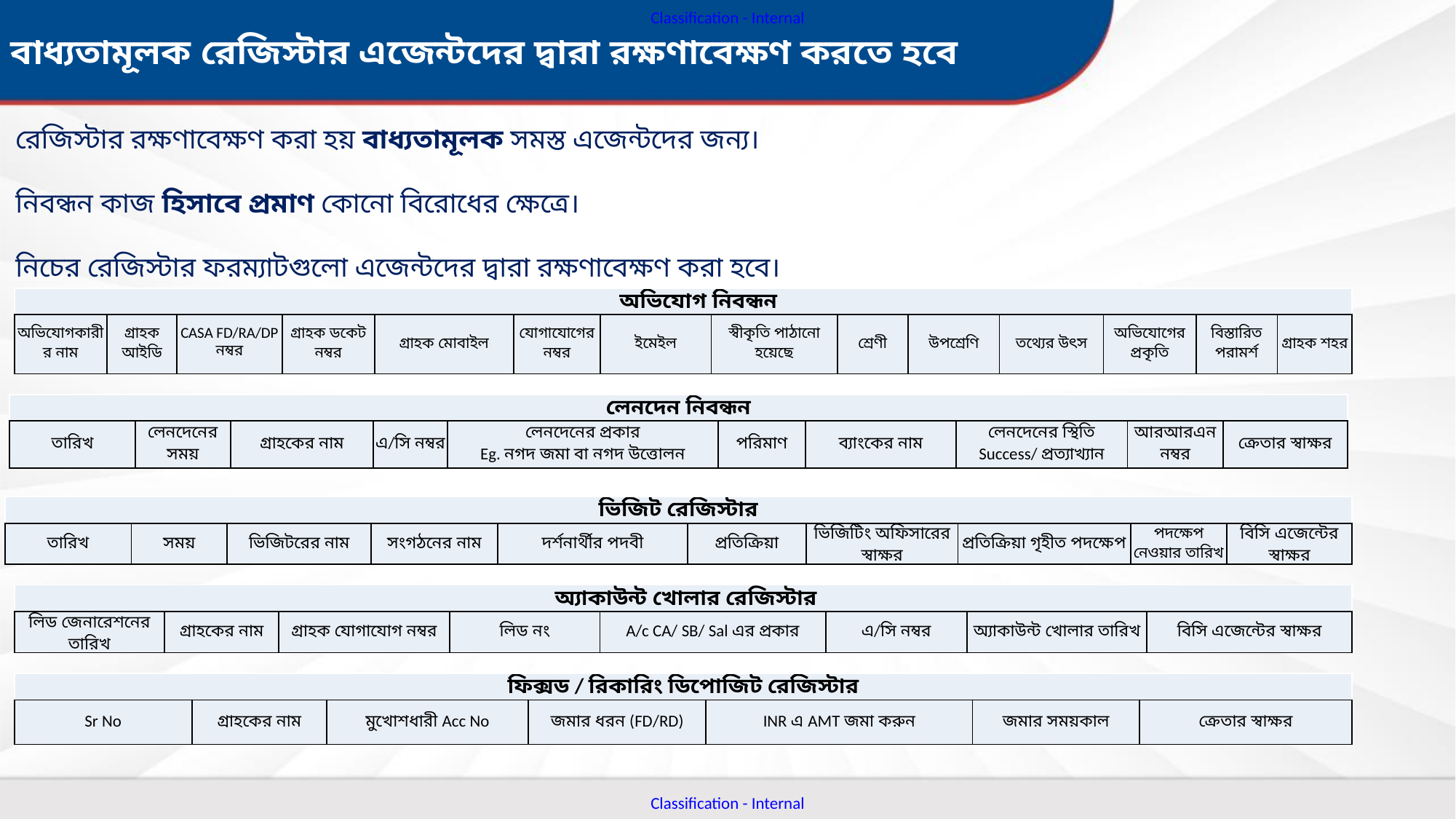

বাধ্যতামূলক রেজিস্টার এজেন্টদের দ্বারা রক্ষণাবেক্ষণ করতে হবে

রেজিস্টার রক্ষণাবেক্ষণ করা হয় বাধ্যতামূলক সমস্ত এজেন্টদের জন্য।
নিবন্ধন কাজ হিসাবে প্রমাণ কোনো বিরোধের ক্ষেত্রে।
নিচের রেজিস্টার ফরম্যাটগুলো এজেন্টদের দ্বারা রক্ষণাবেক্ষণ করা হবে।
| অভিযোগ নিবন্ধন |  |  |  |  |  |  |  |  |  |  |  |  |  |
| --- | --- | --- | --- | --- | --- | --- | --- | --- | --- | --- | --- | --- | --- |
| অভিযোগকারীর নাম | গ্রাহক আইডি | CASA FD/RA/DP নম্বর | গ্রাহক ডকেট নম্বর | গ্রাহক মোবাইল | যোগাযোগের নম্বর | ইমেইল | স্বীকৃতি পাঠানো হয়েছে | শ্রেণী | উপশ্রেণি | তথ্যের উৎস | অভিযোগের প্রকৃতি | বিস্তারিত পরামর্শ | গ্রাহক শহর |
| লেনদেন নিবন্ধন |  |  |  |  |  |  |  |  |  |
| --- | --- | --- | --- | --- | --- | --- | --- | --- | --- |
| তারিখ | লেনদেনের সময় | গ্রাহকের নাম | এ/সি নম্বর | লেনদেনের প্রকার Eg. নগদ জমা বা নগদ উত্তোলন | পরিমাণ | ব্যাংকের নাম | লেনদেনের স্থিতি Success/ প্রত্যাখ্যান | আরআরএন নম্বর | ক্রেতার স্বাক্ষর |
| ভিজিট রেজিস্টার |  |  |  |  |  |  |  |  |  |
| --- | --- | --- | --- | --- | --- | --- | --- | --- | --- |
| তারিখ | সময় | ভিজিটরের নাম | সংগঠনের নাম | দর্শনার্থীর পদবী | প্রতিক্রিয়া | ভিজিটিং অফিসারের স্বাক্ষর | প্রতিক্রিয়া গৃহীত পদক্ষেপ | পদক্ষেপ নেওয়ার তারিখ | বিসি এজেন্টের স্বাক্ষর |
| অ্যাকাউন্ট খোলার রেজিস্টার |  |  |  |  |  |  |  |
| --- | --- | --- | --- | --- | --- | --- | --- |
| লিড জেনারেশনের তারিখ | গ্রাহকের নাম | গ্রাহক যোগাযোগ নম্বর | লিড নং | A/c CA/ SB/ Sal এর প্রকার | এ/সি নম্বর | অ্যাকাউন্ট খোলার তারিখ | বিসি এজেন্টের স্বাক্ষর |
| ফিক্সড / রিকারিং ডিপোজিট রেজিস্টার |  |  |  |  |  |  |
| --- | --- | --- | --- | --- | --- | --- |
| Sr No | গ্রাহকের নাম | মুখোশধারী Acc No | জমার ধরন (FD/RD) | INR এ AMT জমা করুন | জমার সময়কাল | ক্রেতার স্বাক্ষর |